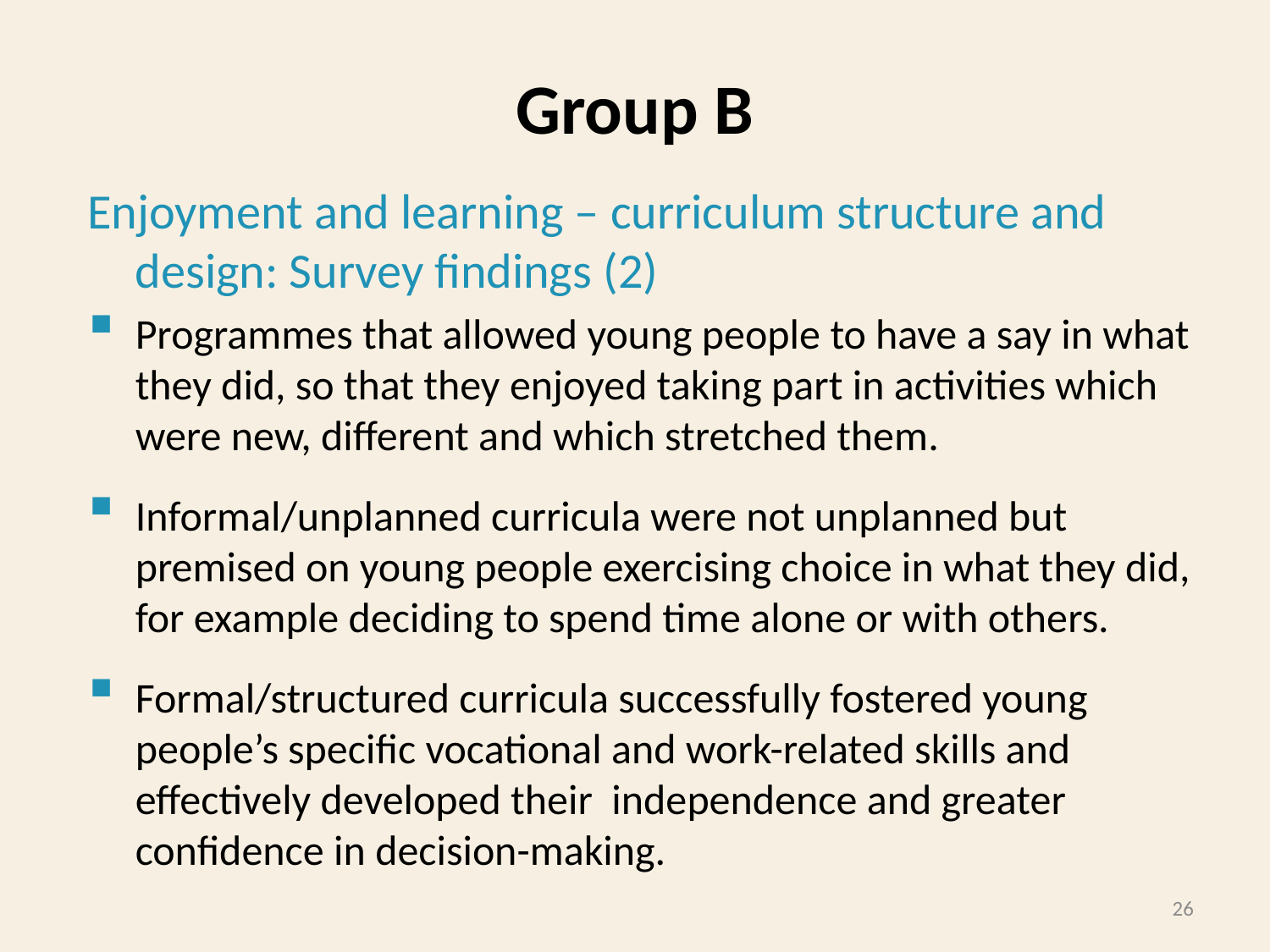

# Group B
Enjoyment and learning – curriculum structure and design: Survey findings (2)
Programmes that allowed young people to have a say in what they did, so that they enjoyed taking part in activities which were new, different and which stretched them.
Informal/unplanned curricula were not unplanned but premised on young people exercising choice in what they did, for example deciding to spend time alone or with others.
Formal/structured curricula successfully fostered young people’s specific vocational and work-related skills and effectively developed their  independence and greater confidence in decision-making.

26